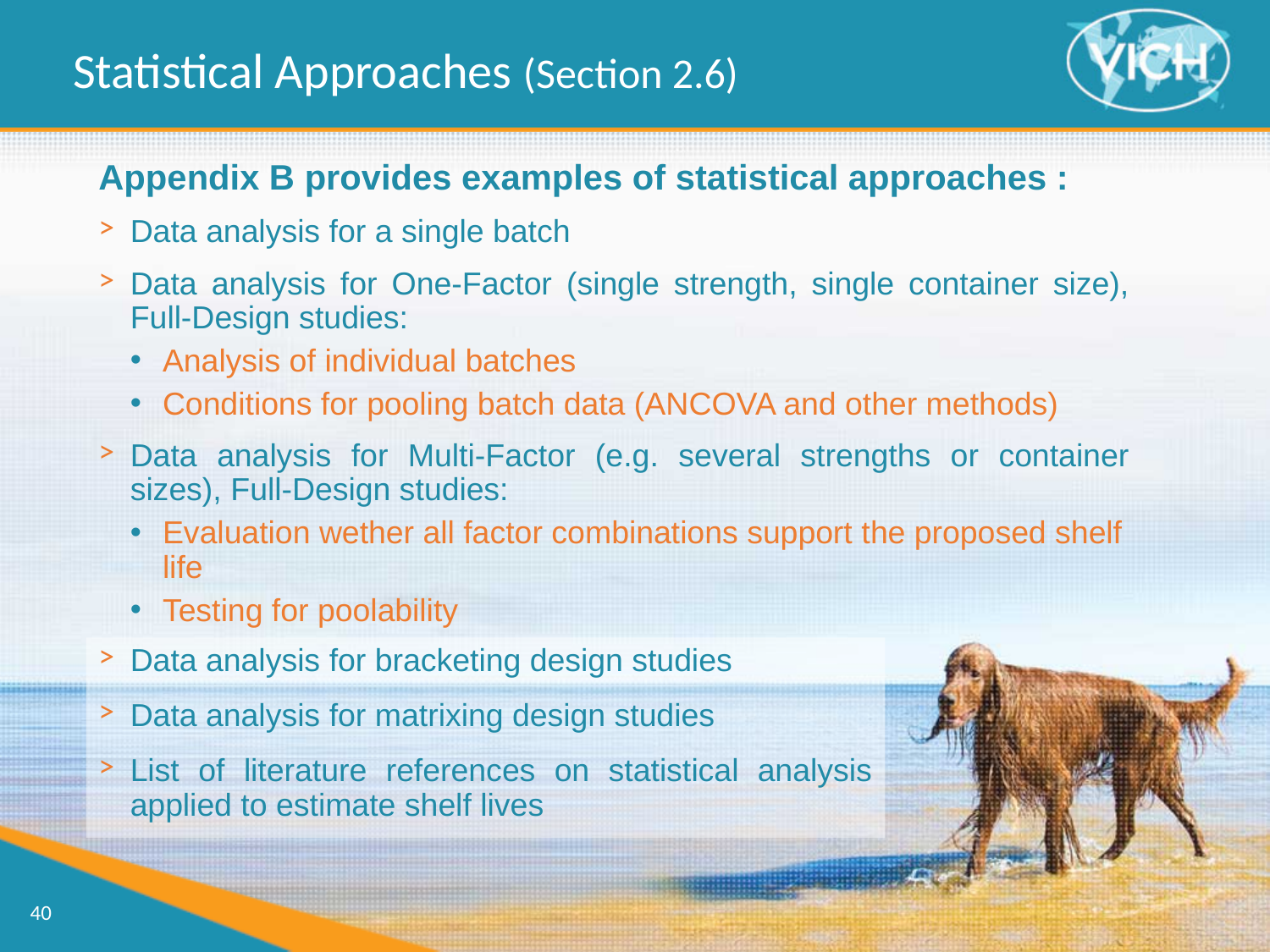

Statistical Approaches (Section 2.6)
Appendix B provides examples of statistical approaches :
Data analysis for a single batch
Data analysis for One-Factor (single strength, single container size), Full-Design studies:
Analysis of individual batches
Conditions for pooling batch data (ANCOVA and other methods)
Data analysis for Multi-Factor (e.g. several strengths or container sizes), Full-Design studies:
Evaluation wether all factor combinations support the proposed shelf life
Testing for poolability
Data analysis for bracketing design studies
Data analysis for matrixing design studies
List of literature references on statistical analysis applied to estimate shelf lives